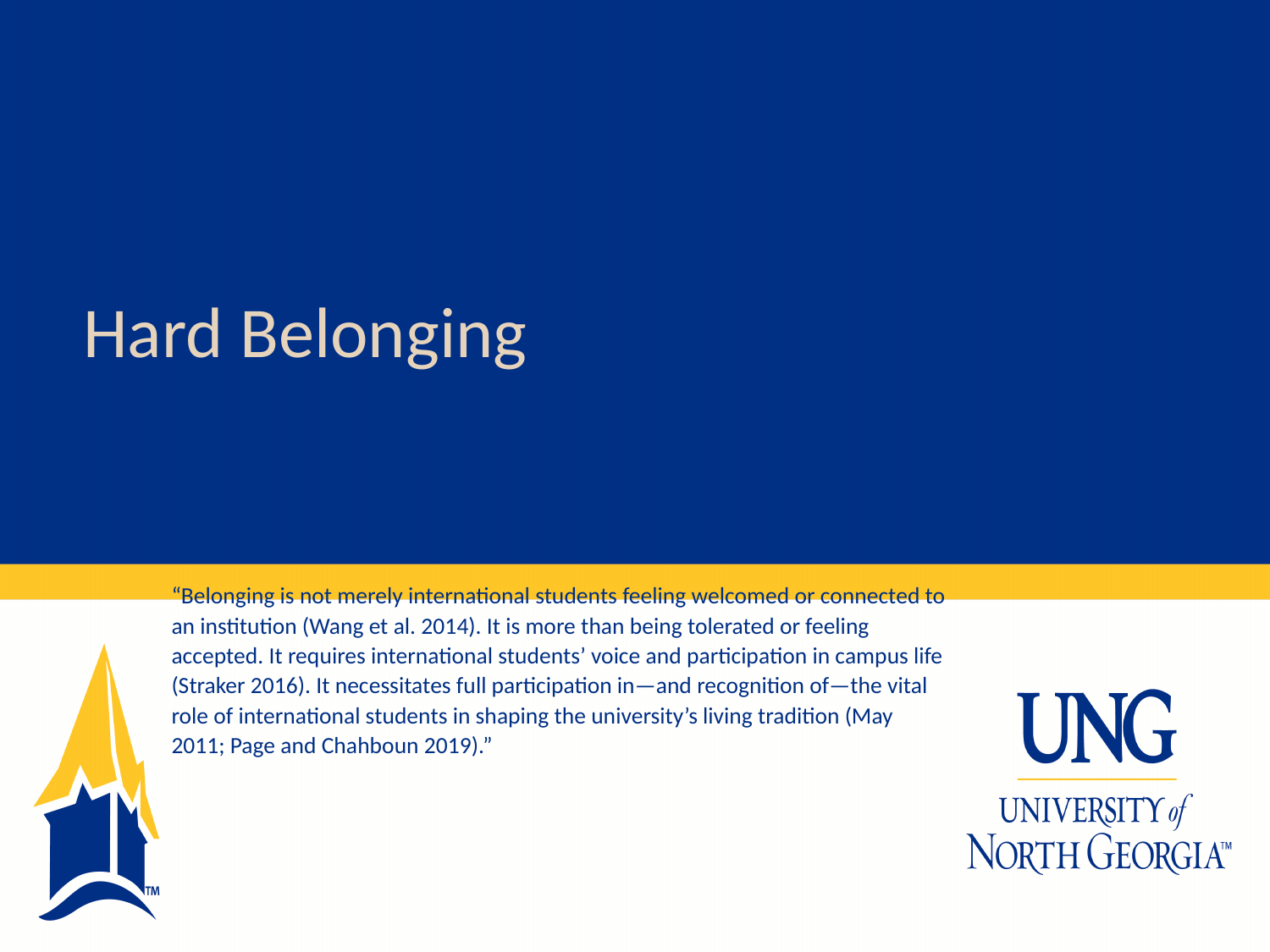

# Hard Belonging
“Belonging is not merely international students feeling welcomed or connected to an institution (Wang et al. 2014). It is more than being tolerated or feeling accepted. It requires international students’ voice and participation in campus life (Straker 2016). It necessitates full participation in—and recognition of—the vital role of international students in shaping the university’s living tradition (May 2011; Page and Chahboun 2019).”